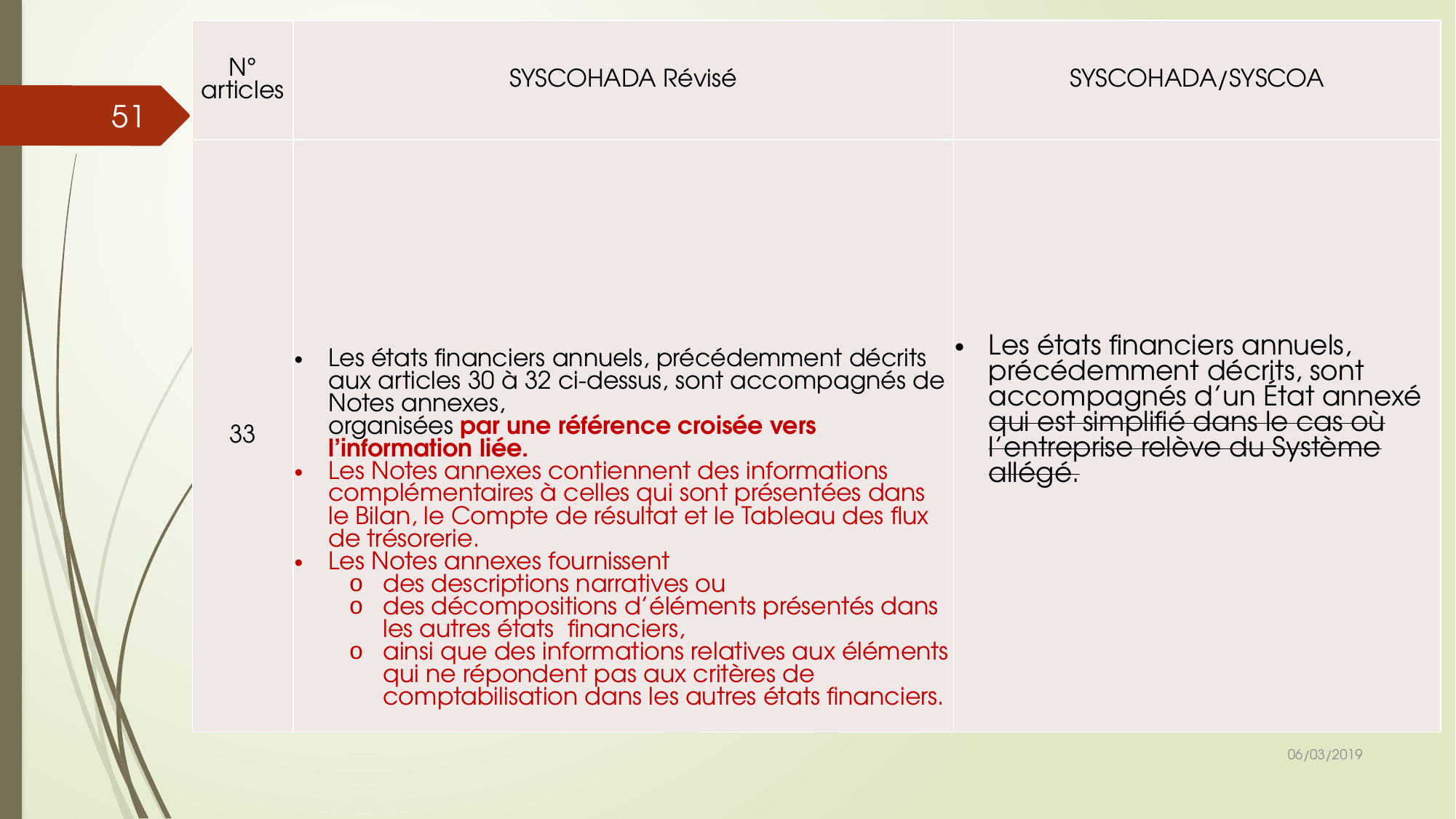

| N° articles | SYSCOHADA Révisé | SYSCOHADA/SYSCOA |
| --- | --- | --- |
| 33 | Les états financiers annuels, précédemment décrits aux articles 30 à 32 ci-dessus, sont accompagnés de Notes annexes, organisées par une référence croisée vers l’information liée. Les Notes annexes contiennent des informations complémentaires à celles qui sont présentées dans le Bilan, le Compte de résultat et le Tableau des flux de trésorerie. Les Notes annexes fournissent des descriptions narratives ou des décompositions d’éléments présentés dans les autres états financiers, ainsi que des informations relatives aux éléments qui ne répondent pas aux critères de comptabilisation dans les autres états financiers. | Les états financiers annuels, précédemment décrits, sont accompagnés d’un État annexé qui est simplifié dans le cas où l’entreprise relève du Système allégé. |
51
06/03/2019